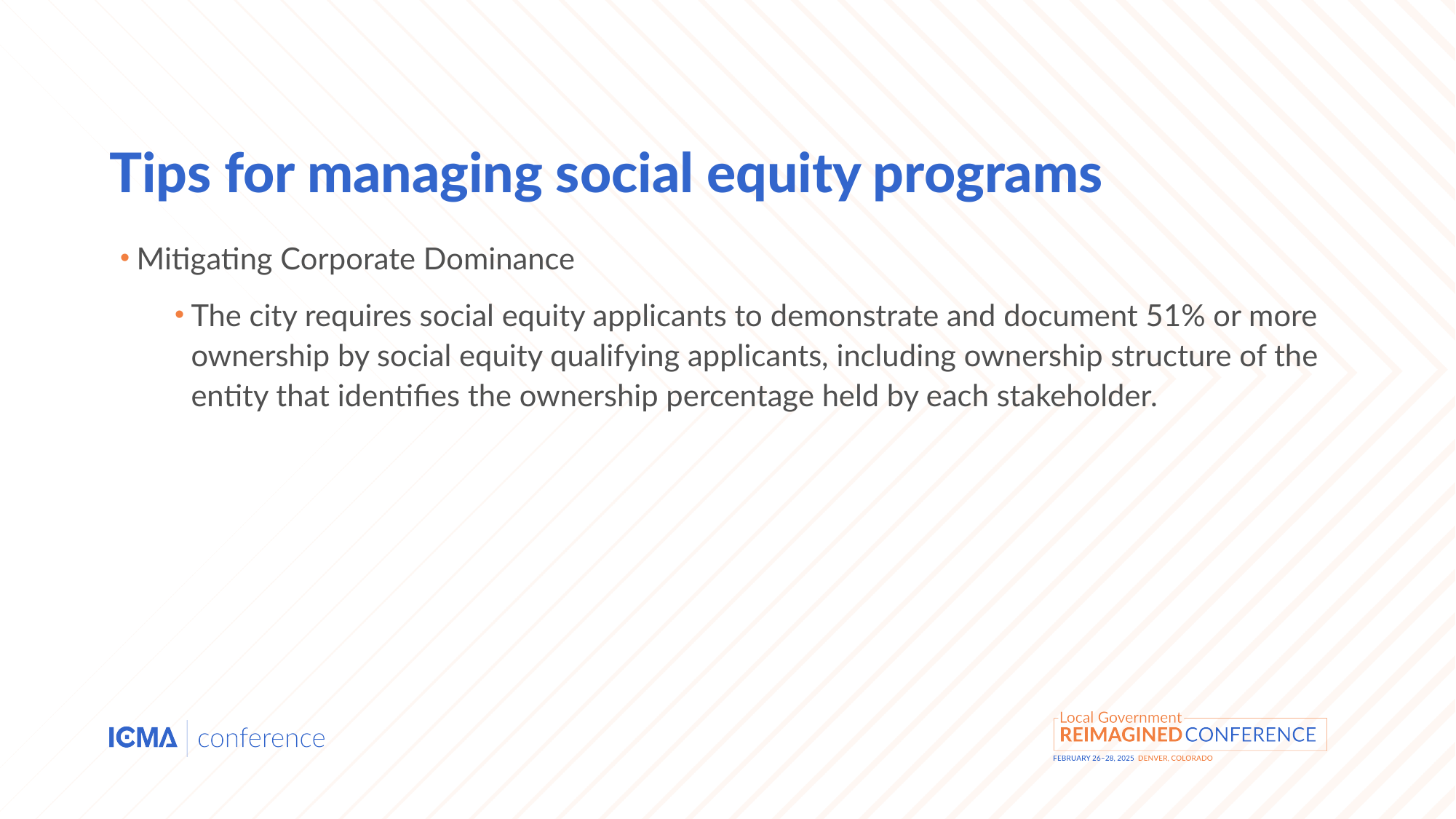

# Tips for managing social equity programs
Mitigating Corporate Dominance
The city requires social equity applicants to demonstrate and document 51% or more ownership by social equity qualifying applicants, including ownership structure of the entity that identifies the ownership percentage held by each stakeholder.